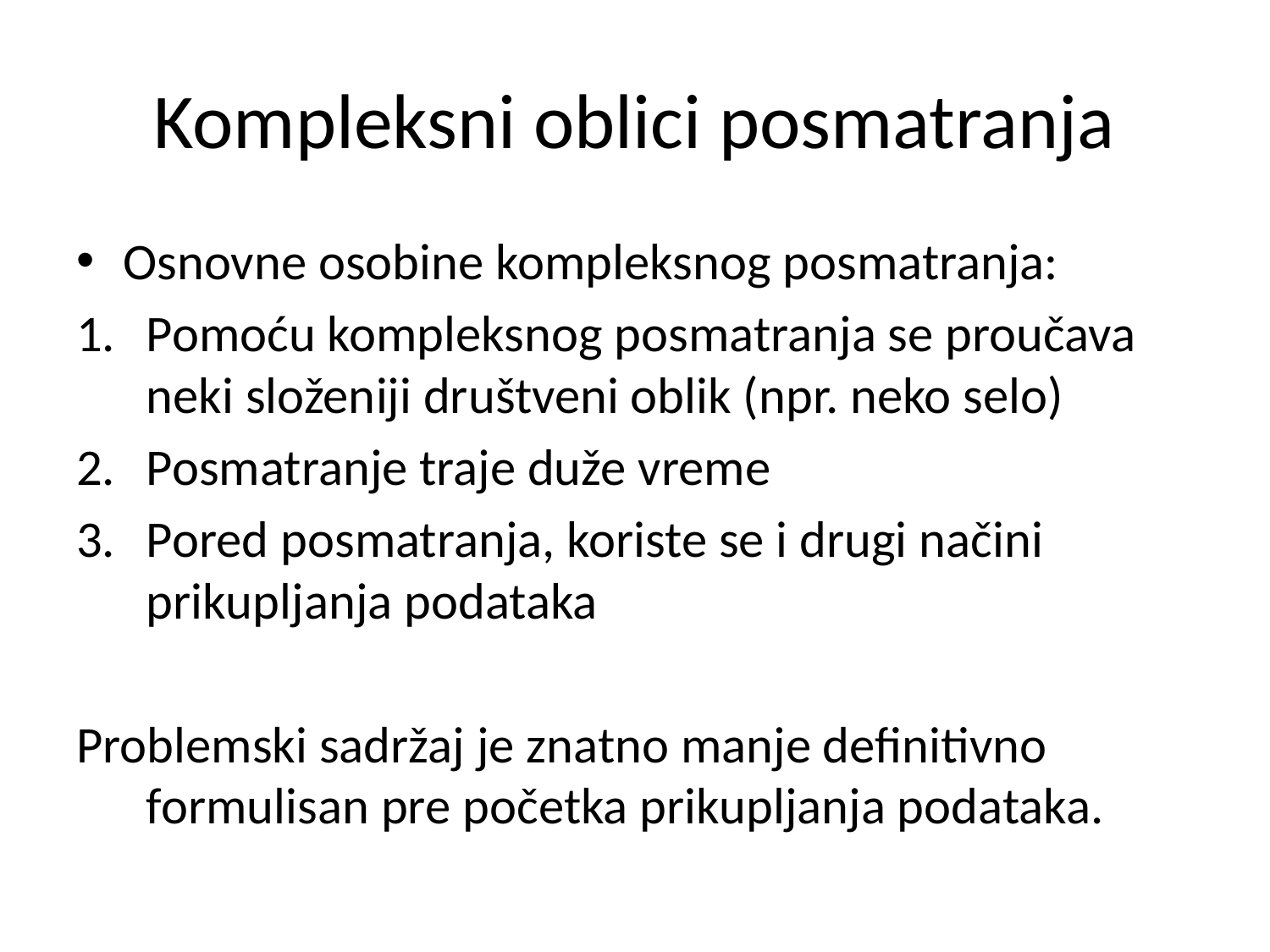

# Kompleksni oblici posmatranja
Osnovne osobine kompleksnog posmatranja:
Pomoću kompleksnog posmatranja se proučava neki složeniji društveni oblik (npr. neko selo)
Posmatranje traje duže vreme
Pored posmatranja, koriste se i drugi načini prikupljanja podataka

Problemski sadržaj je znatno manje definitivno formulisan pre početka prikupljanja podataka.